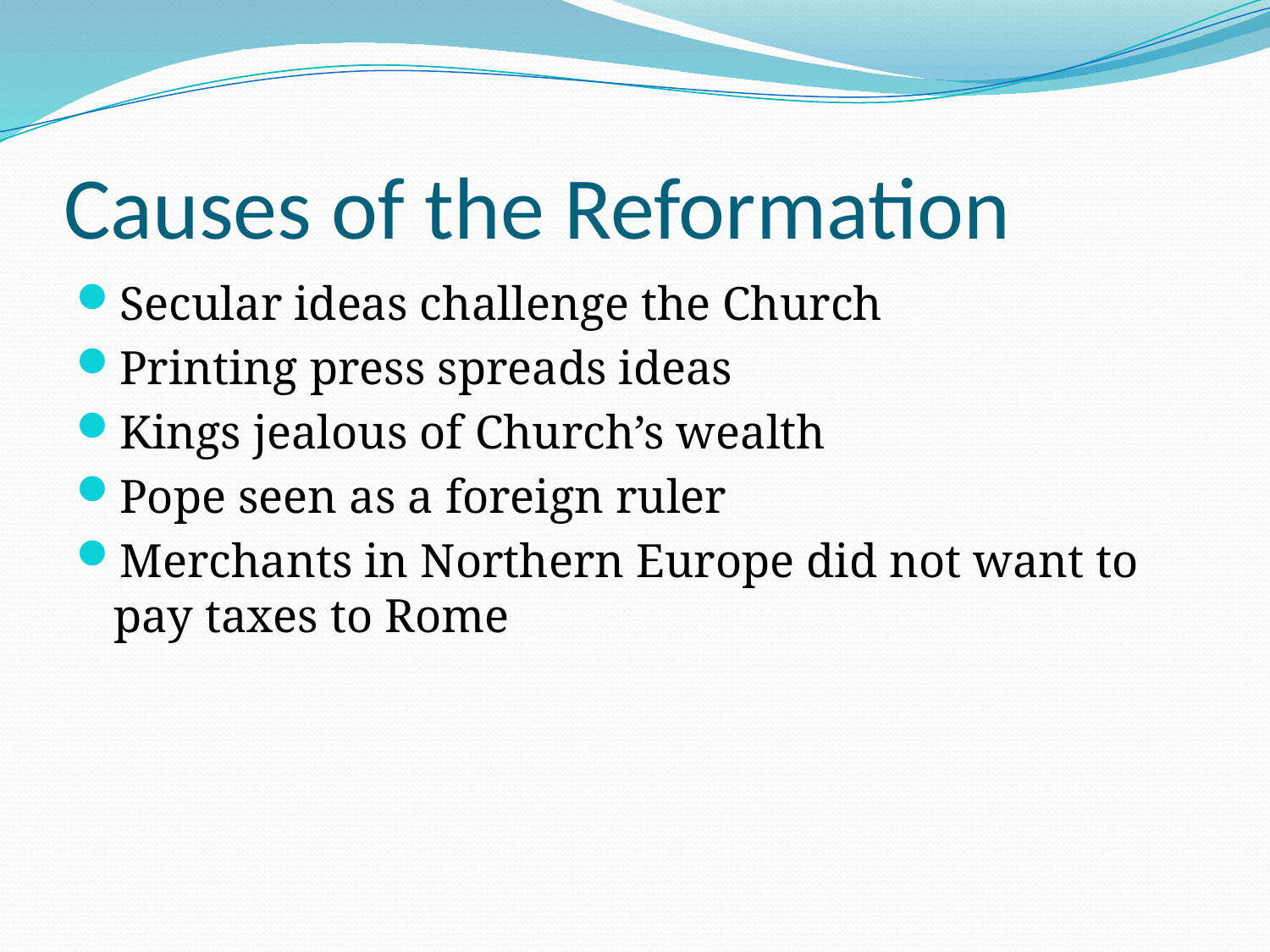

# Causes of the Reformation
Secular ideas challenge the Church
Printing press spreads ideas
Kings jealous of Church’s wealth
Pope seen as a foreign ruler
Merchants in Northern Europe did not want to pay taxes to Rome